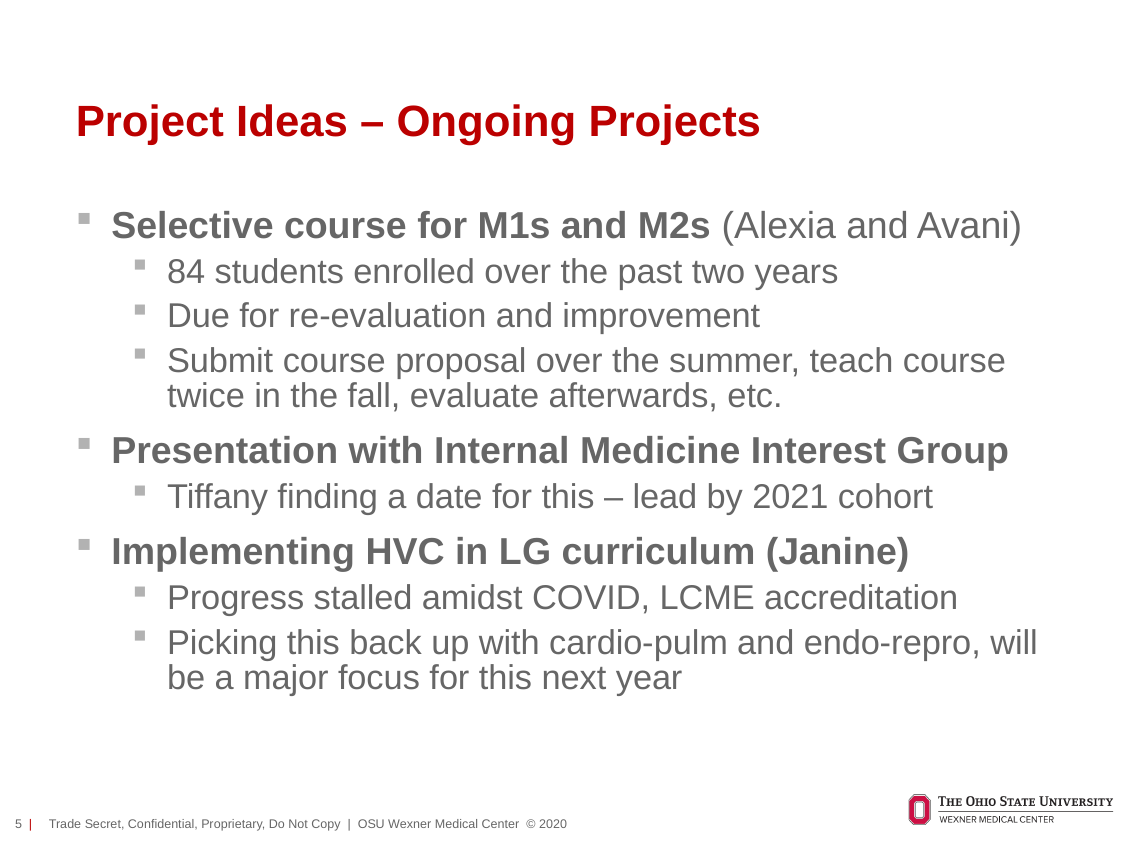

# Project Ideas – Ongoing Projects
Selective course for M1s and M2s (Alexia and Avani)
84 students enrolled over the past two years
Due for re-evaluation and improvement
Submit course proposal over the summer, teach course twice in the fall, evaluate afterwards, etc.
Presentation with Internal Medicine Interest Group
Tiffany finding a date for this – lead by 2021 cohort
Implementing HVC in LG curriculum (Janine)
Progress stalled amidst COVID, LCME accreditation
Picking this back up with cardio-pulm and endo-repro, will be a major focus for this next year
5  |
Trade Secret, Confidential, Proprietary, Do Not Copy  |  OSU Wexner Medical Center  © 2020